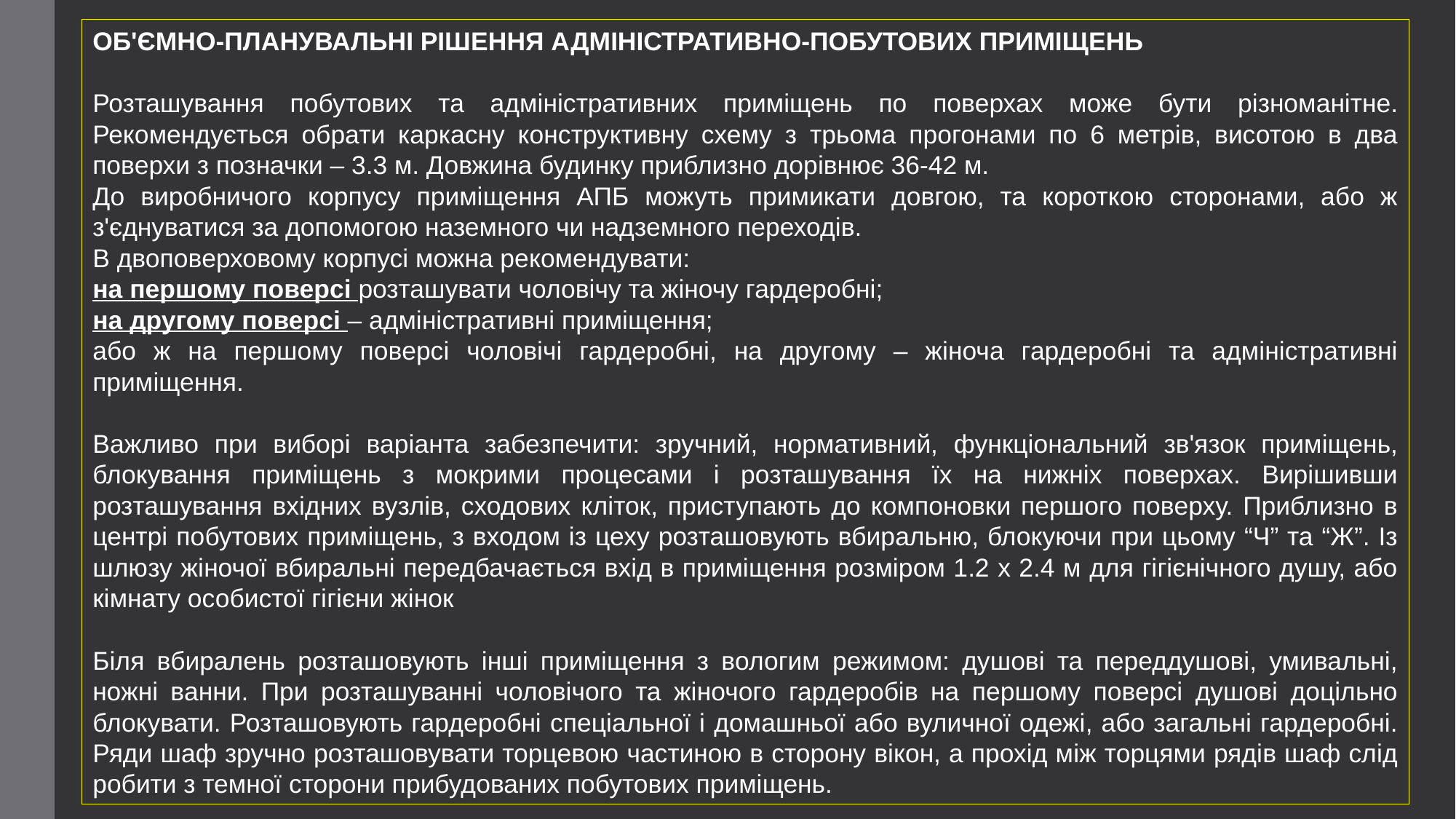

ОБ'ЄМНО-ПЛАНУВАЛЬНІ РІШЕННЯ АДМІНІСТРАТИВНО-ПОБУТОВИХ ПРИМІЩЕНЬ

Розташування побутових та адміністративних приміщень по поверхах може бути різноманітне. Рекомендується обрати каркасну конструктивну схему з трьома прогонами по 6 метрів, висотою в два поверхи з позначки – 3.3 м. Довжина будинку приблизно дорівнює 36-42 м.
До виробничого корпусу приміщення АПБ можуть примикати довгою, та короткою сторонами, або ж з'єднуватися за допомогою наземного чи надземного переходів.
В двоповерховому корпусі можна рекомендувати:
на першому поверсі розташувати чоловічу та жіночу гардеробні;
на другому поверсі – адміністративні приміщення;
або ж на першому поверсі чоловічі гардеробні, на другому – жіноча гардеробні та адміністративні приміщення.

Важливо при виборі варіанта забезпечити: зручний, нормативний, функціональний зв'язок приміщень, блокування приміщень з мокрими процесами і розташування їх на нижніх поверхах. Вирішивши розташування вхідних вузлів, сходових кліток, приступають до компоновки першого поверху. Приблизно в центрі побутових приміщень, з входом із цеху розташовують вбиральню, блокуючи при цьому “Ч” та “Ж”. Із шлюзу жіночої вбиральні передбачається вхід в приміщення розміром 1.2 х 2.4 м для гігієнічного душу, або кімнату особистої гігієни жінок

Біля вбиралень розташовують інші приміщення з вологим режимом: душові та переддушові, умивальні, ножні ванни. При розташуванні чоловічого та жіночого гардеробів на першому поверсі душові доцільно блокувати. Розташовують гардеробні спеціальної і домашньої або вуличної одежі, або загальні гардеробні. Ряди шаф зручно розташовувати торцевою частиною в сторону вікон, а прохід між торцями рядів шаф слід робити з темної сторони прибудованих побутових приміщень.